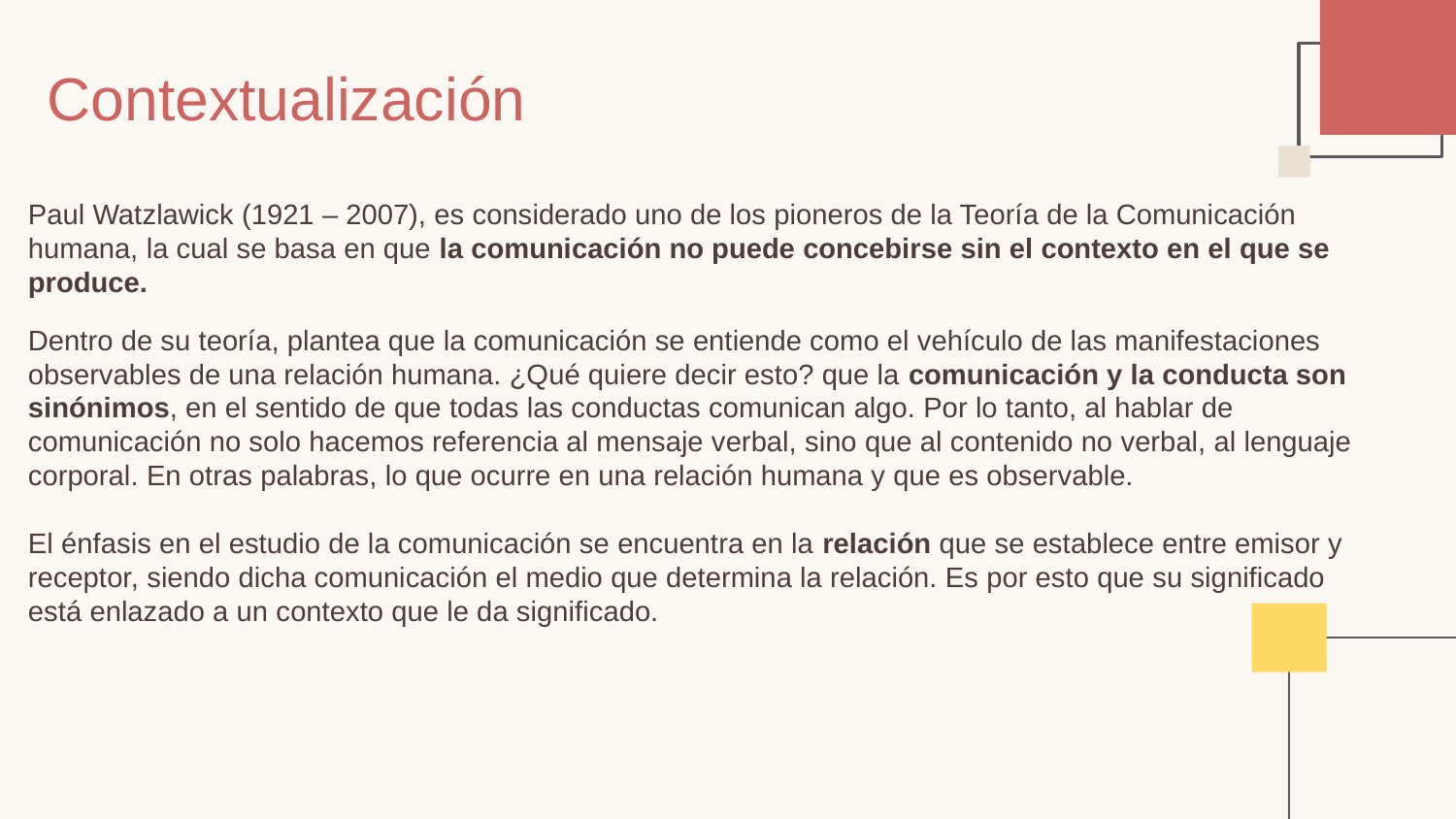

# Contextualización
Paul Watzlawick (1921 – 2007), es considerado uno de los pioneros de la Teoría de la Comunicación humana, la cual se basa en que la comunicación no puede concebirse sin el contexto en el que se produce.

Dentro de su teoría, plantea que la comunicación se entiende como el vehículo de las manifestaciones observables de una relación humana. ¿Qué quiere decir esto? que la comunicación y la conducta son sinónimos, en el sentido de que todas las conductas comunican algo. Por lo tanto, al hablar de comunicación no solo hacemos referencia al mensaje verbal, sino que al contenido no verbal, al lenguaje corporal. En otras palabras, lo que ocurre en una relación humana y que es observable.

El énfasis en el estudio de la comunicación se encuentra en la relación que se establece entre emisor y receptor, siendo dicha comunicación el medio que determina la relación. Es por esto que su significado está enlazado a un contexto que le da significado.